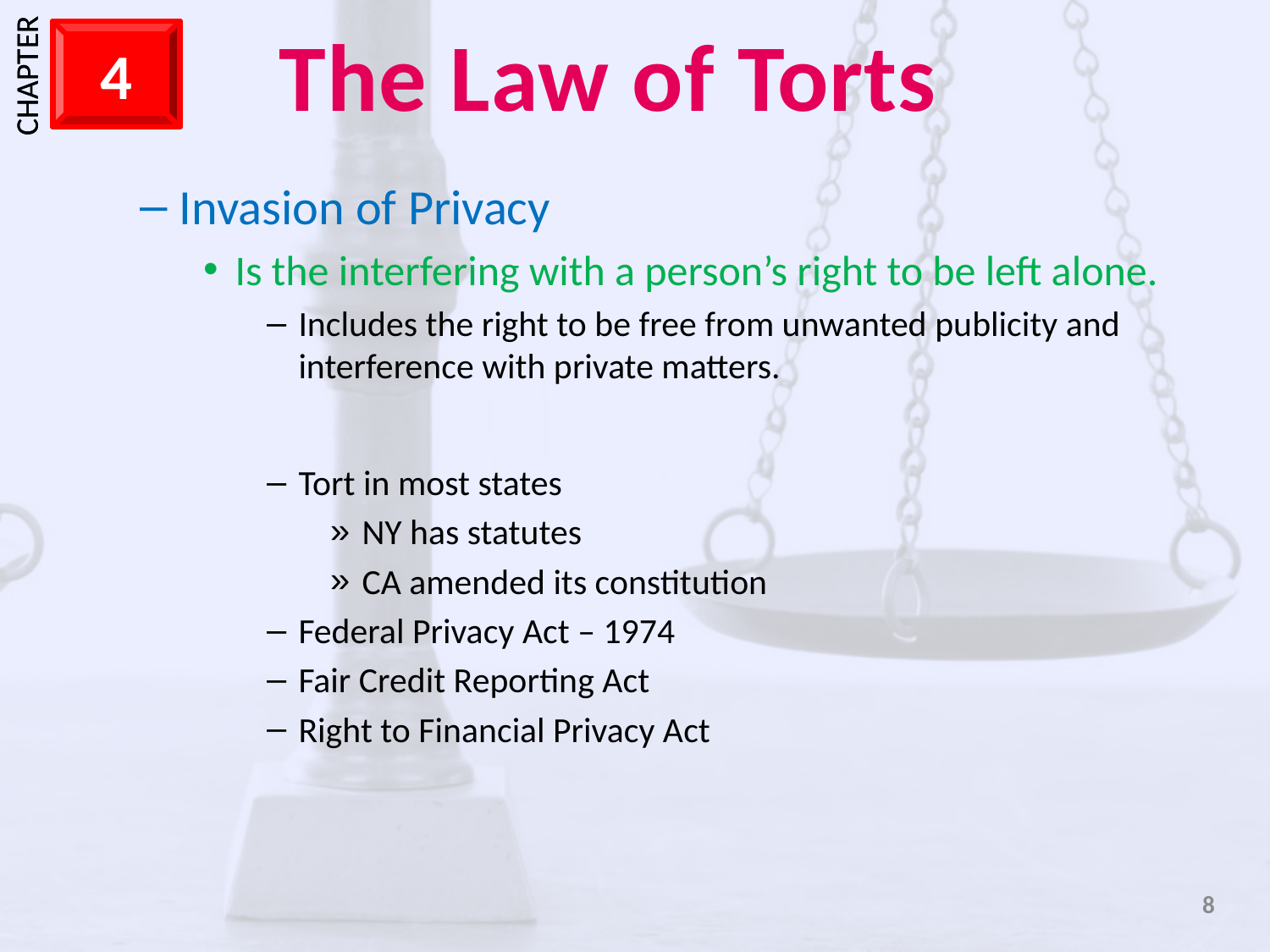

Invasion of Privacy
Is the interfering with a person’s right to be left alone.
Includes the right to be free from unwanted publicity and interference with private matters.

Tort in most states
NY has statutes
CA amended its constitution
Federal Privacy Act – 1974
Fair Credit Reporting Act
Right to Financial Privacy Act
8